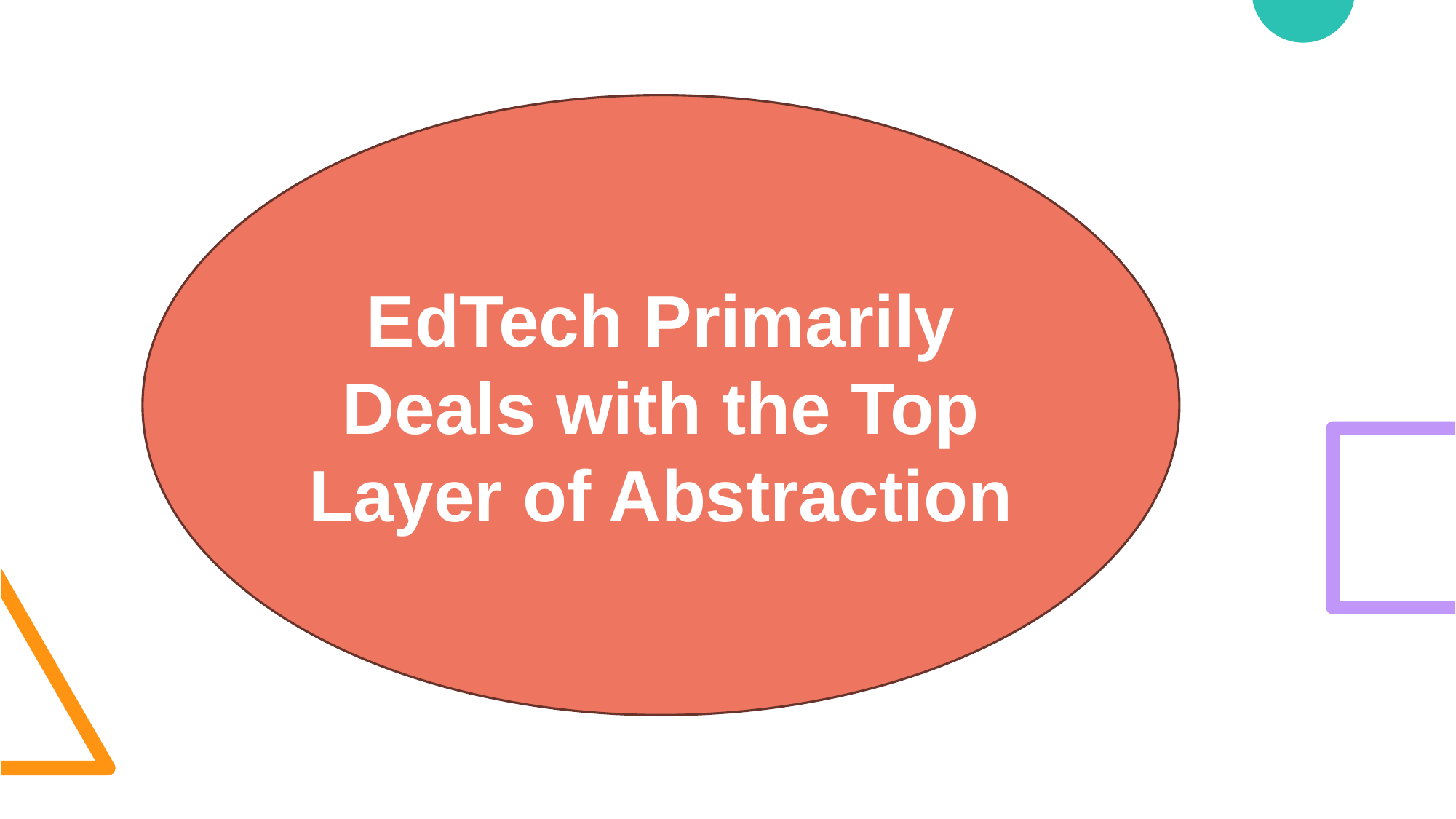

EdTech Primarily Deals with the Top Layer of Abstraction